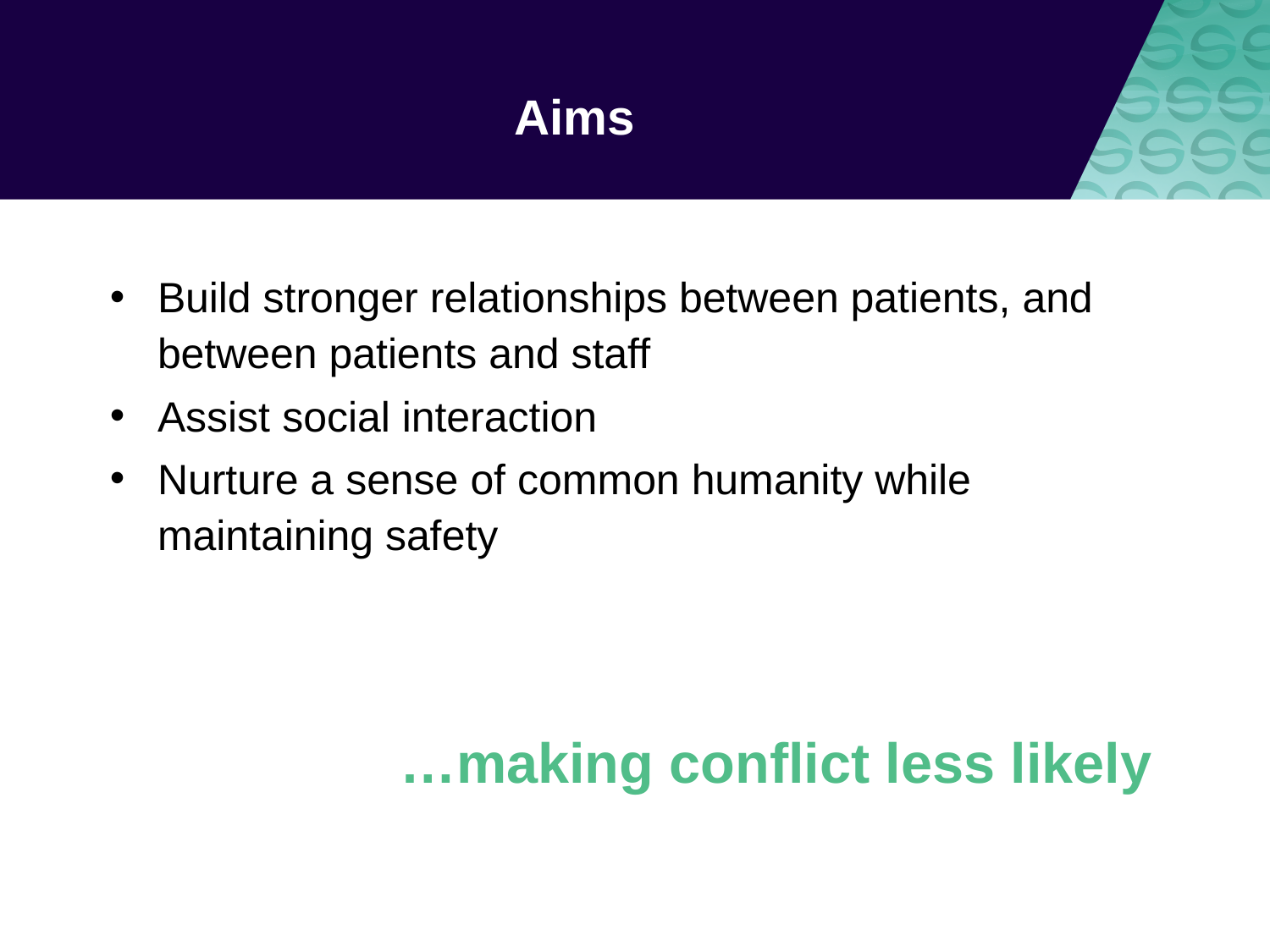

# Aims

Build stronger relationships between patients, and between patients and staff
Assist social interaction
Nurture a sense of common humanity while maintaining safety

…making conflict less likely